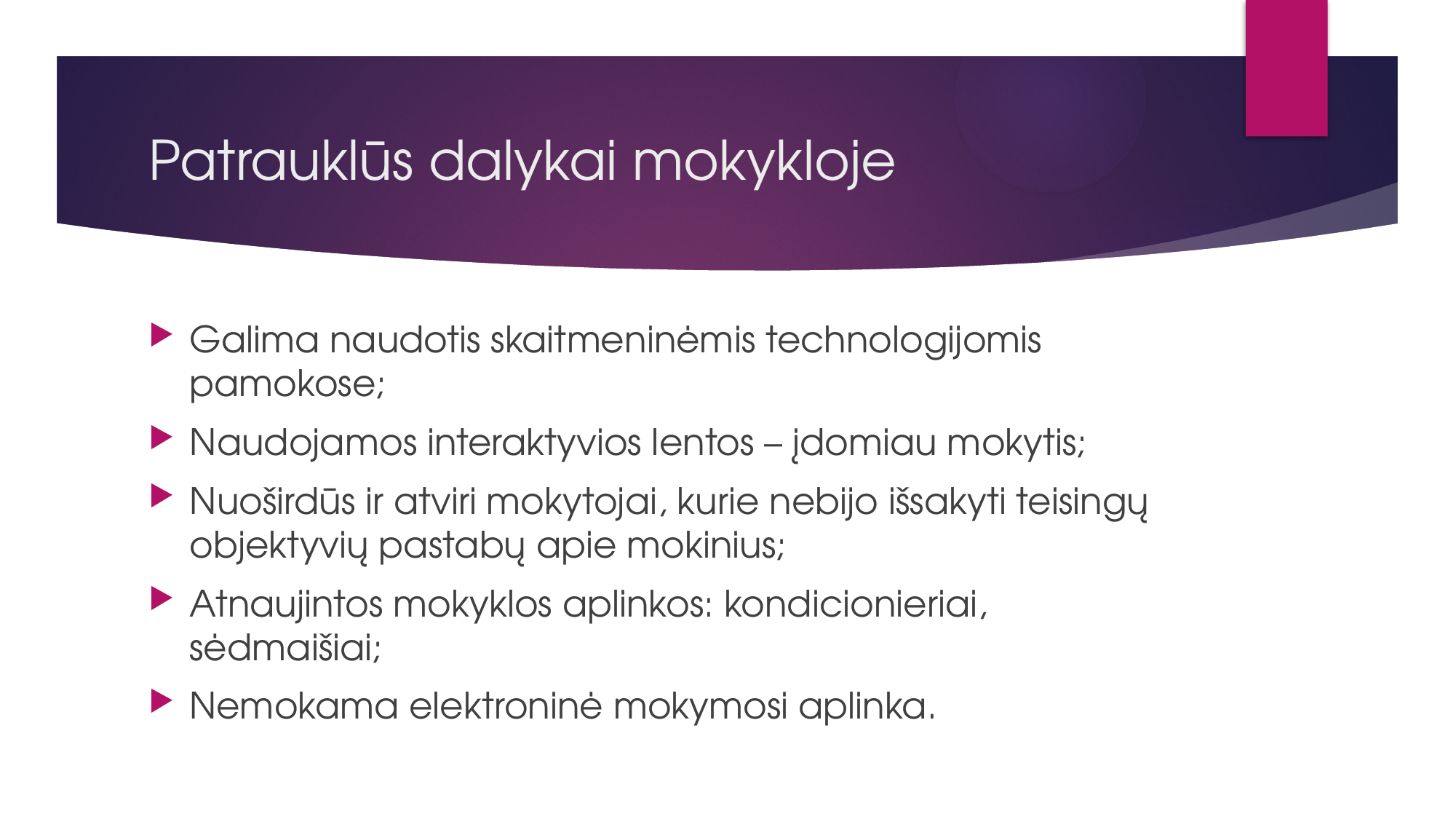

# Patrauklūs dalykai mokykloje
Galima naudotis skaitmeninėmis technologijomis pamokose;
Naudojamos interaktyvios lentos – įdomiau mokytis;
Nuoširdūs ir atviri mokytojai, kurie nebijo išsakyti teisingų objektyvių pastabų apie mokinius;
Atnaujintos mokyklos aplinkos: kondicionieriai, sėdmaišiai;
Nemokama elektroninė mokymosi aplinka.